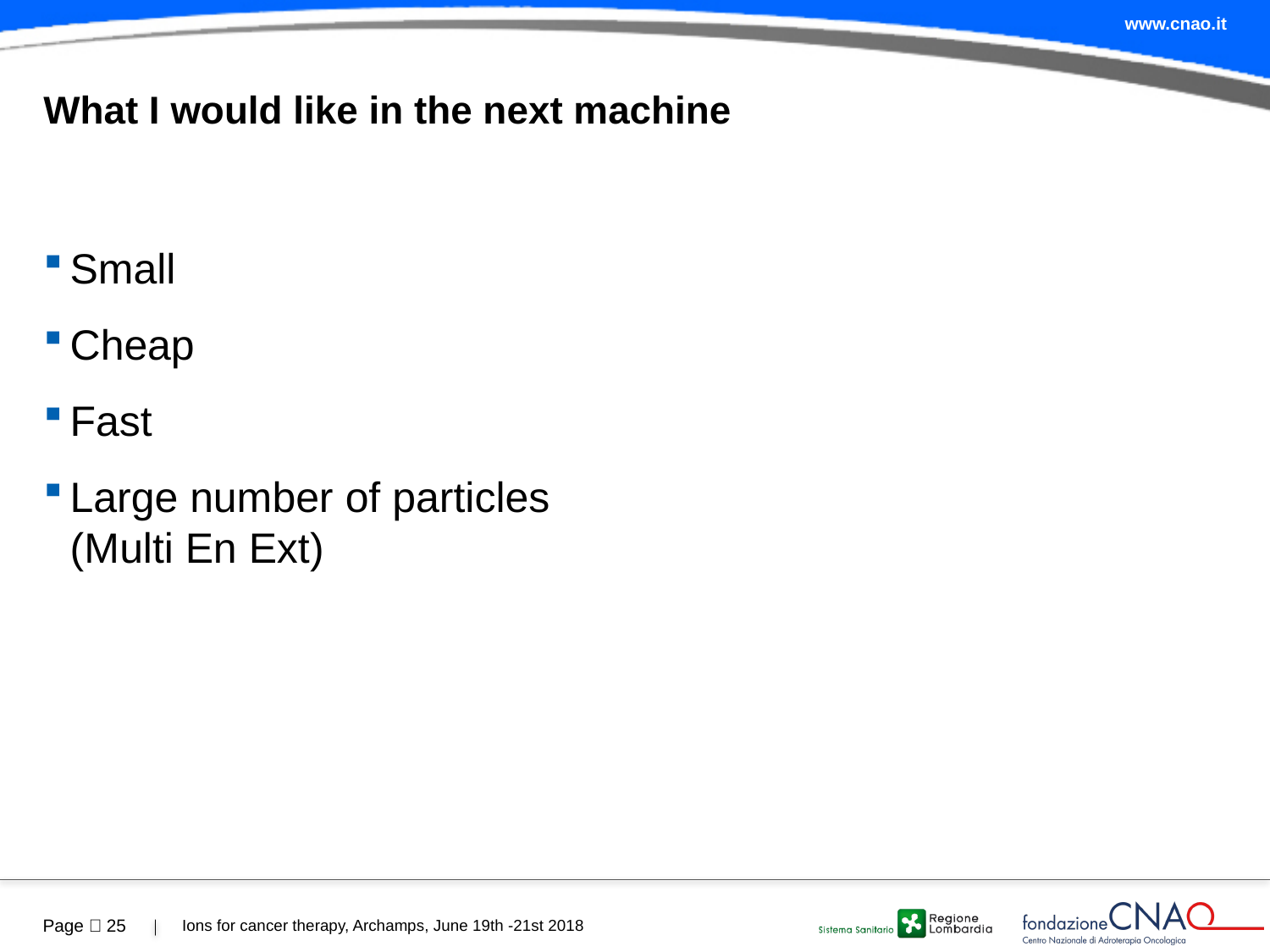

# What I would like in the next machine
Small
Cheap
Fast
Large number of particles (Multi En Ext)